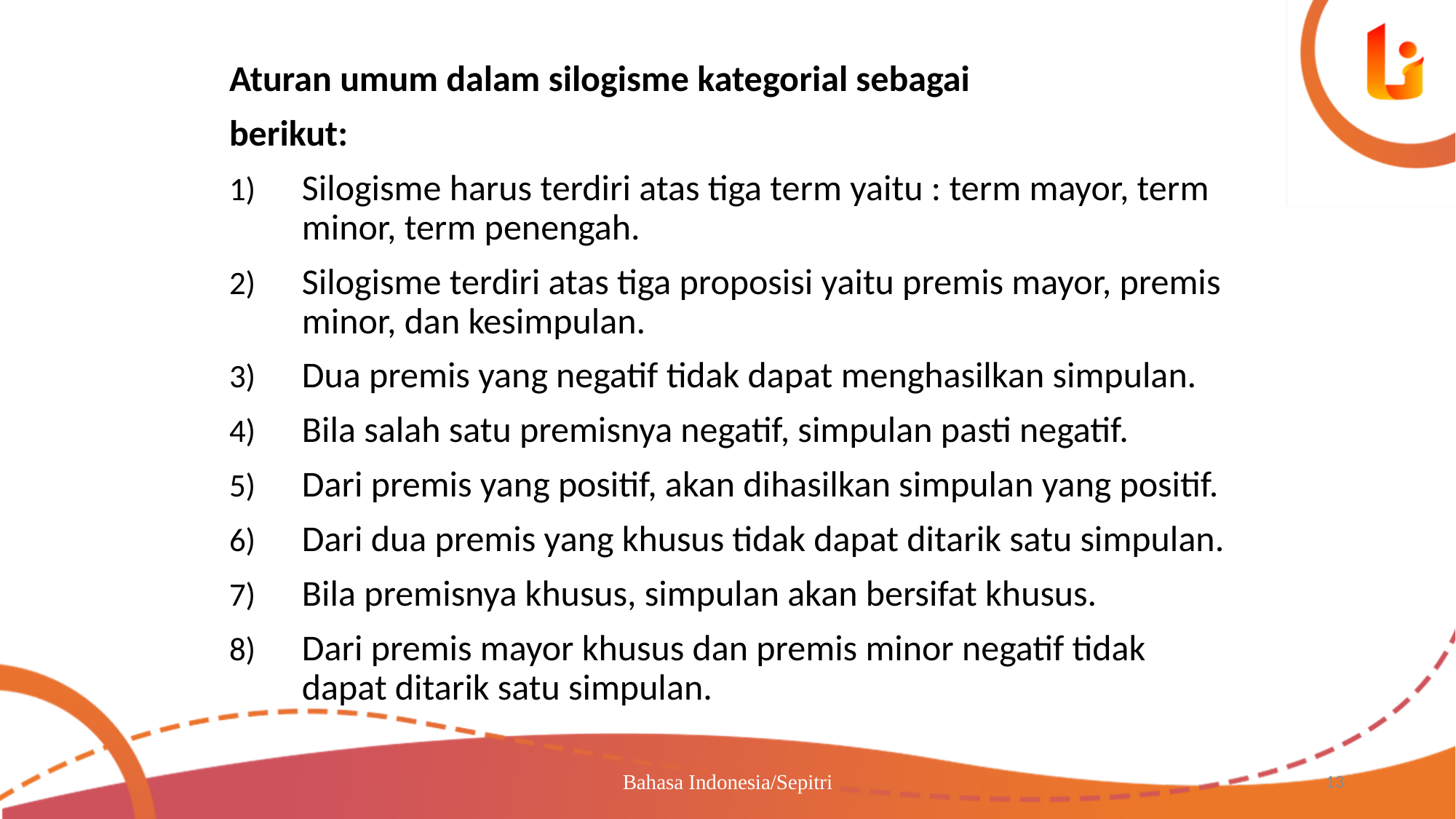

Aturan umum dalam silogisme kategorial sebagai
berikut:
Silogisme harus terdiri atas tiga term yaitu : term mayor, term minor, term penengah.
Silogisme terdiri atas tiga proposisi yaitu premis mayor, premis minor, dan kesimpulan.
Dua premis yang negatif tidak dapat menghasilkan simpulan.
Bila salah satu premisnya negatif, simpulan pasti negatif.
Dari premis yang positif, akan dihasilkan simpulan yang positif.
Dari dua premis yang khusus tidak dapat ditarik satu simpulan.
Bila premisnya khusus, simpulan akan bersifat khusus.
Dari premis mayor khusus dan premis minor negatif tidak dapat ditarik satu simpulan.
Bahasa Indonesia/Sepitri
13